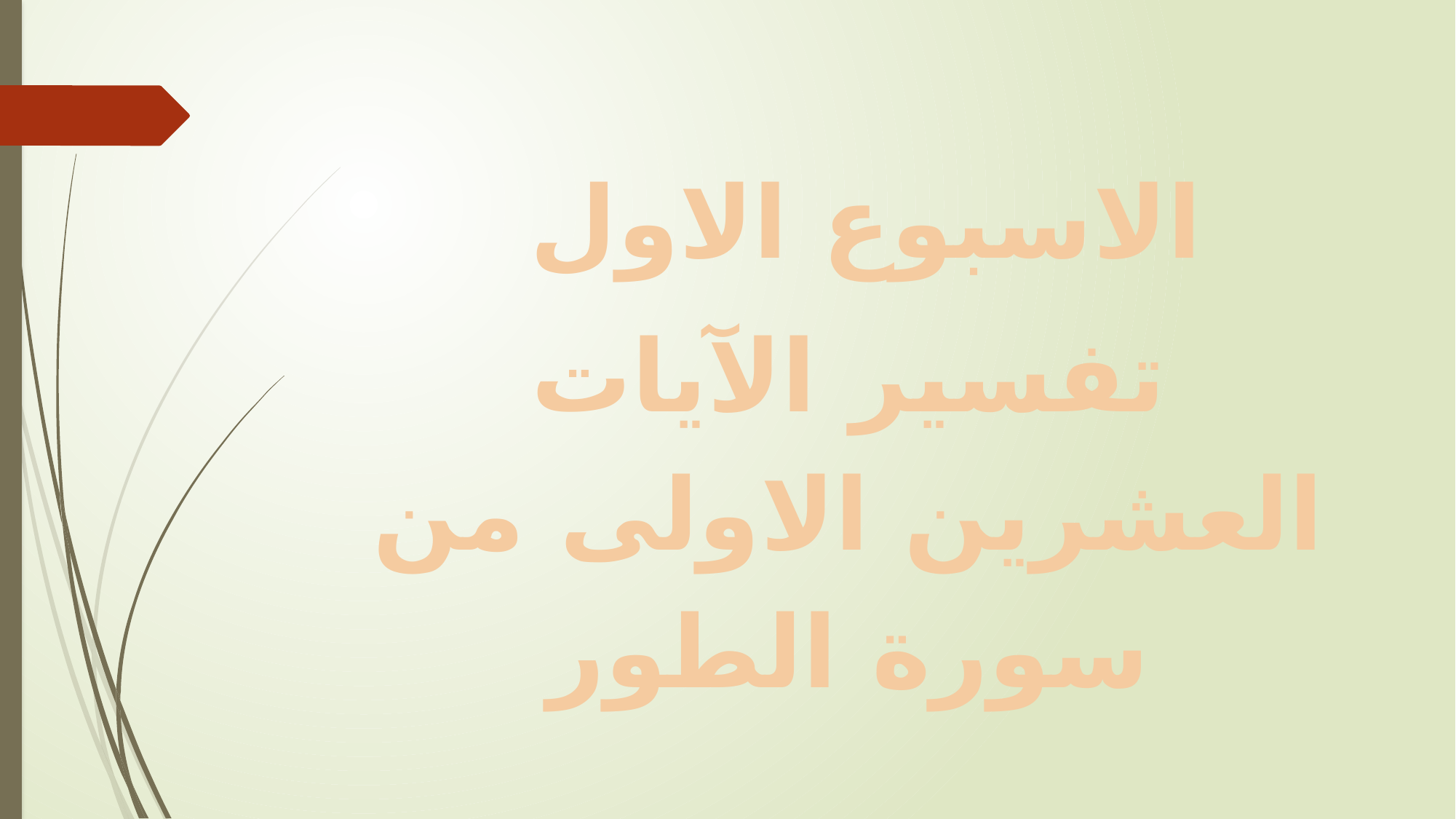

الاسبوع الاول
تفسير الآيات العشرين الاولى من سورة الطور